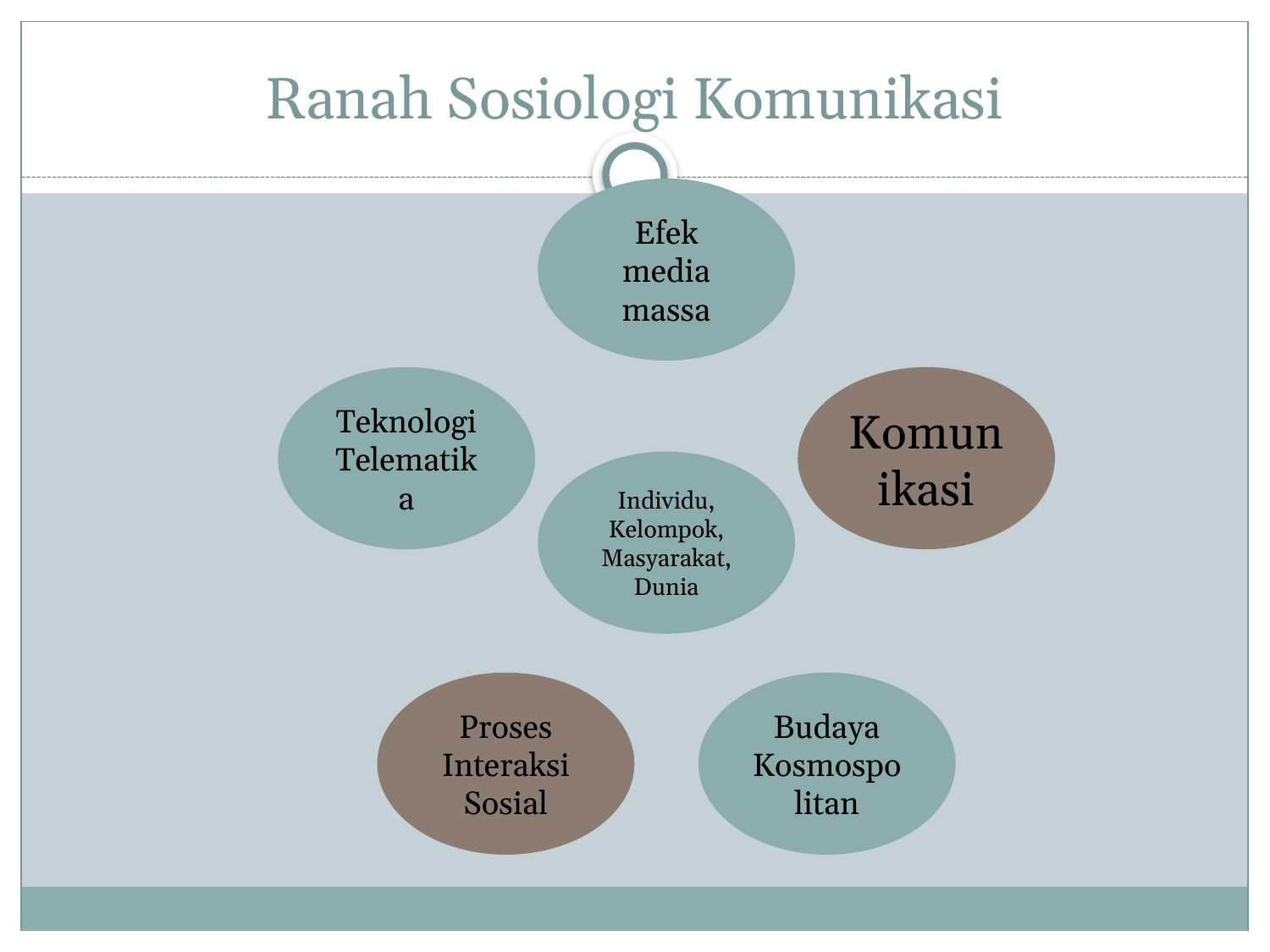

# Ranah Sosiologi Komunikasi
Individu, Kelompok, Masyarakat, Dunia
Efek media massa
Komunikasi
Budaya Kosmospolitan
Proses Interaksi Sosial
Teknologi Telematika